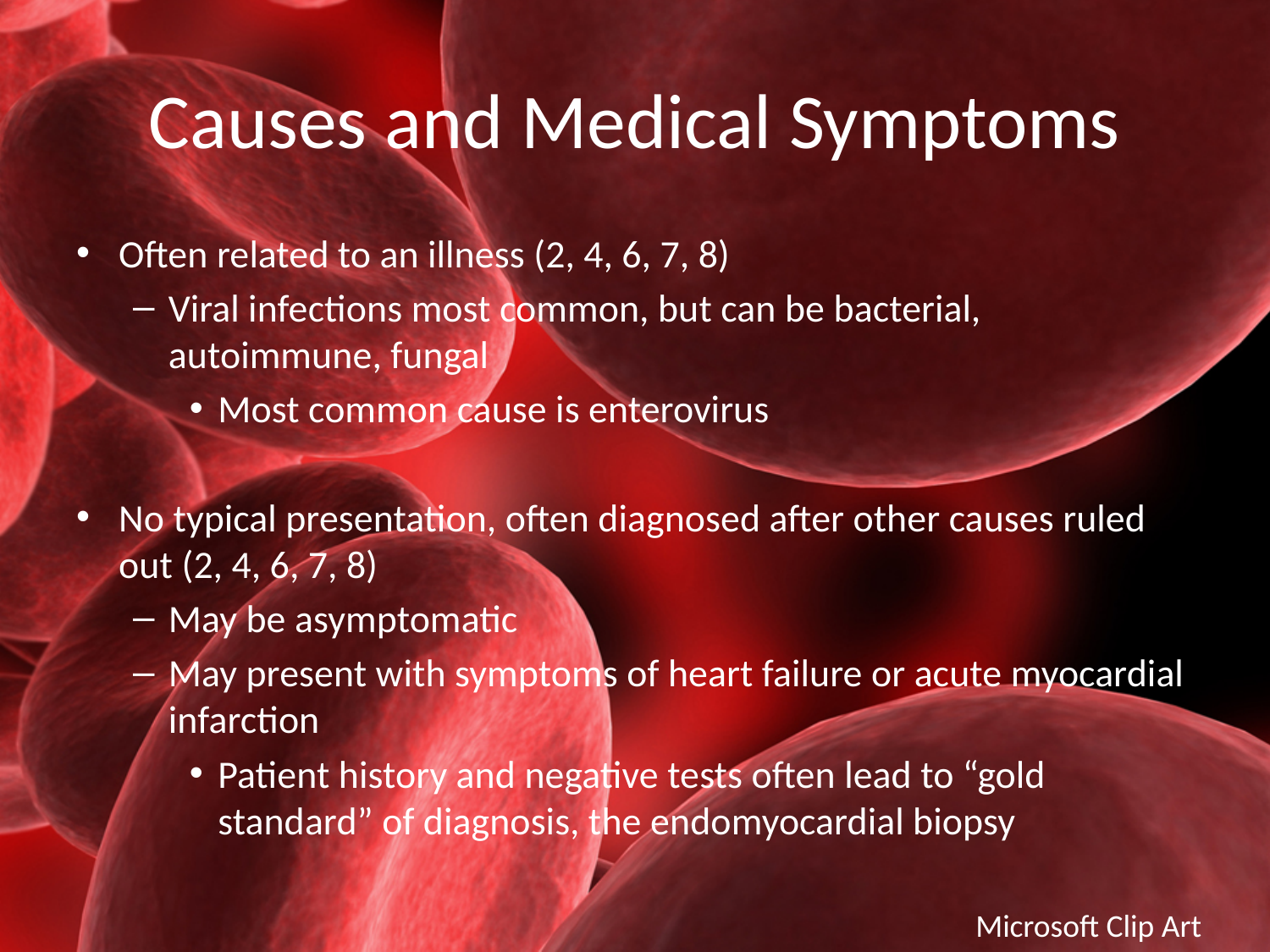

# Causes and Medical Symptoms
Often related to an illness (2, 4, 6, 7, 8)
Viral infections most common, but can be bacterial, autoimmune, fungal
Most common cause is enterovirus

No typical presentation, often diagnosed after other causes ruled out (2, 4, 6, 7, 8)
May be asymptomatic
May present with symptoms of heart failure or acute myocardial infarction
Patient history and negative tests often lead to “gold standard” of diagnosis, the endomyocardial biopsy

Microsoft Clip Art